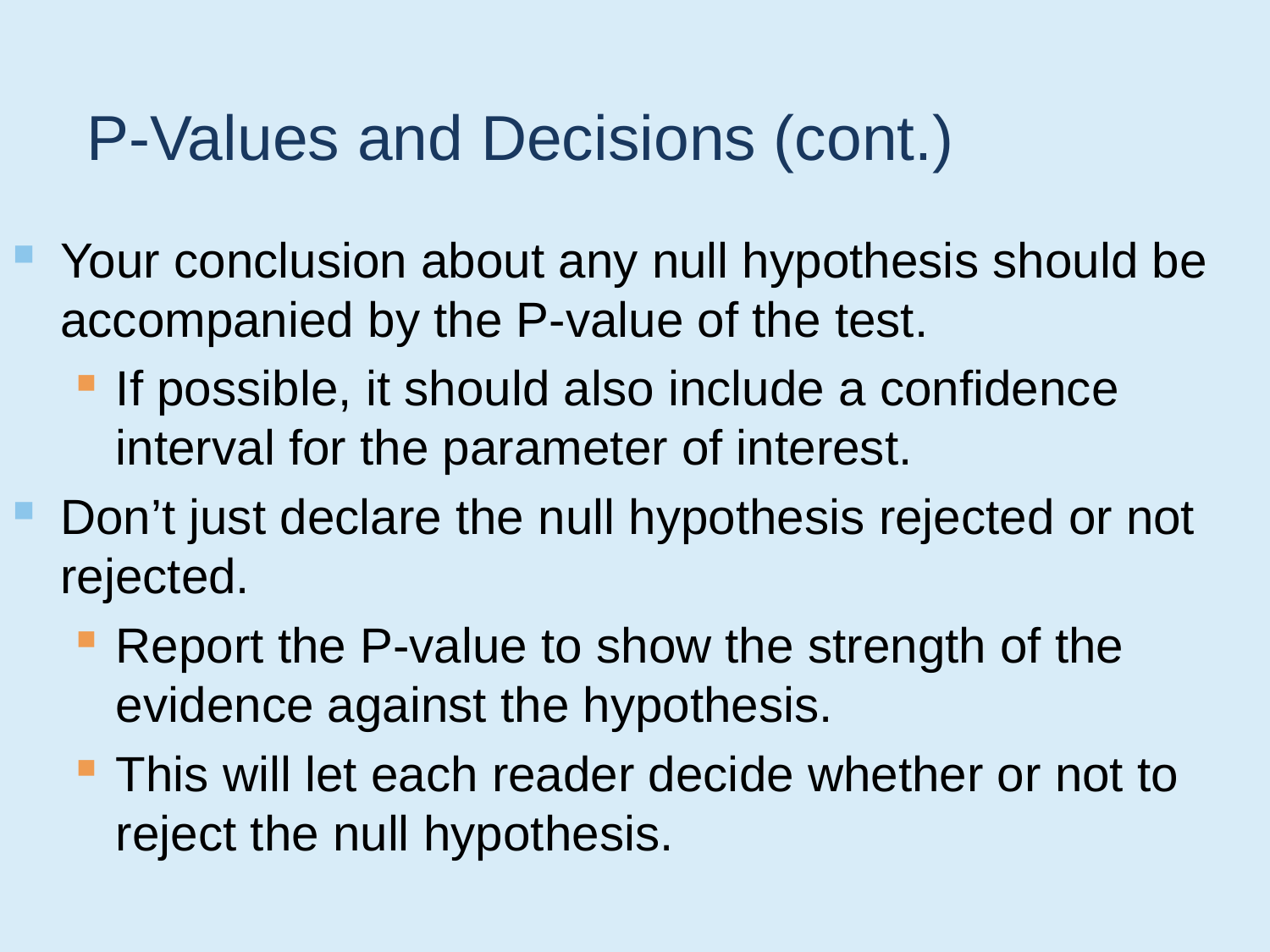

# P-Values and Decisions (cont.)
Your conclusion about any null hypothesis should be accompanied by the P-value of the test.
If possible, it should also include a confidence interval for the parameter of interest.
Don’t just declare the null hypothesis rejected or not rejected.
Report the P-value to show the strength of the evidence against the hypothesis.
This will let each reader decide whether or not to reject the null hypothesis.